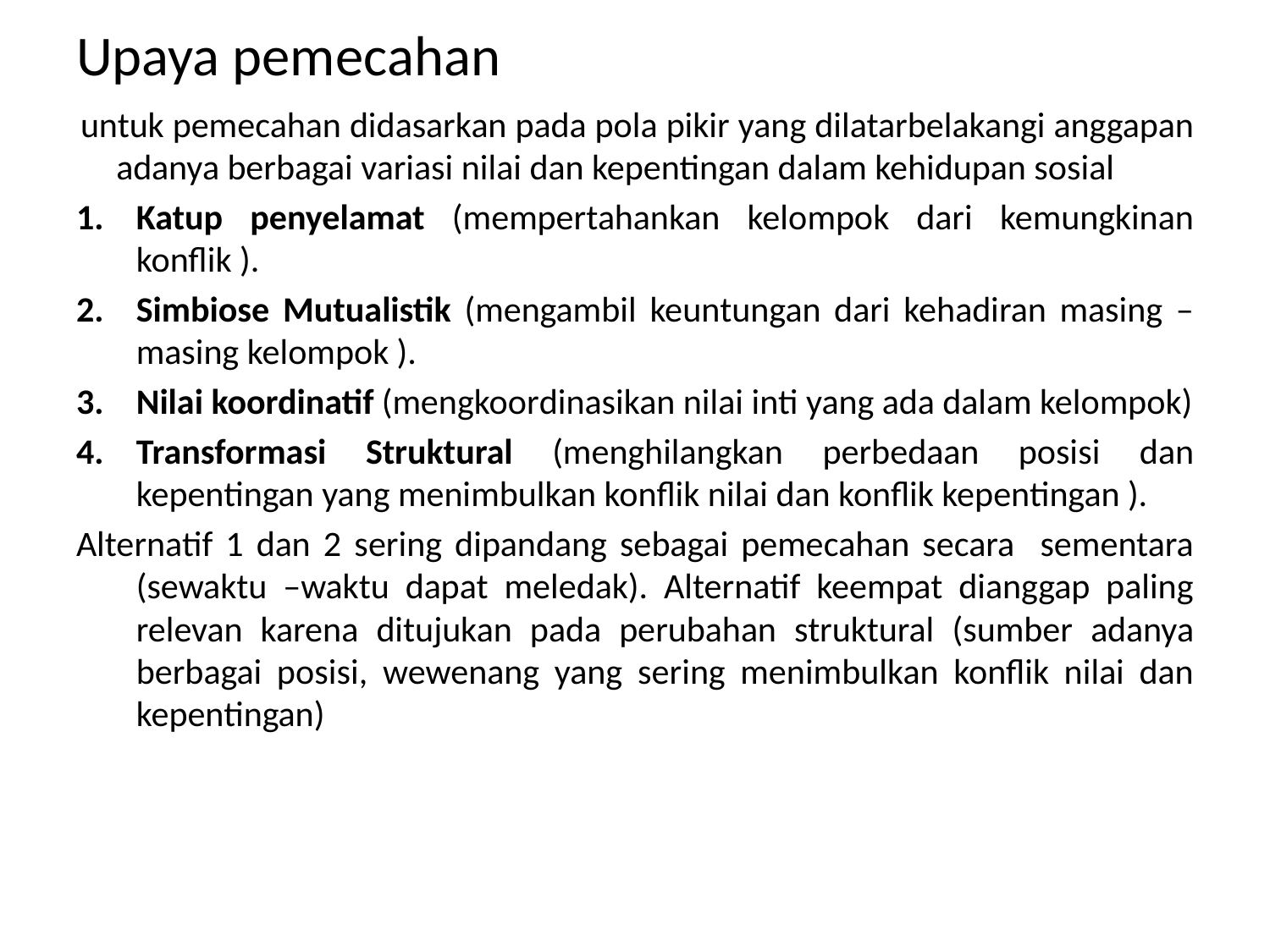

# Upaya pemecahan
 untuk pemecahan didasarkan pada pola pikir yang dilatarbelakangi anggapan adanya berbagai variasi nilai dan kepentingan dalam kehidupan sosial
Katup penyelamat (mempertahankan kelompok dari kemungkinan konflik ).
Simbiose Mutualistik (mengambil keuntungan dari kehadiran masing –masing kelompok ).
Nilai koordinatif (mengkoordinasikan nilai inti yang ada dalam kelompok)
Transformasi Struktural (menghilangkan perbedaan posisi dan kepentingan yang menimbulkan konflik nilai dan konflik kepentingan ).
Alternatif 1 dan 2 sering dipandang sebagai pemecahan secara  sementara (sewaktu –waktu dapat meledak). Alternatif keempat dianggap paling relevan karena ditujukan pada perubahan struktural (sumber adanya berbagai posisi, wewenang yang sering menimbulkan konflik nilai dan kepentingan)